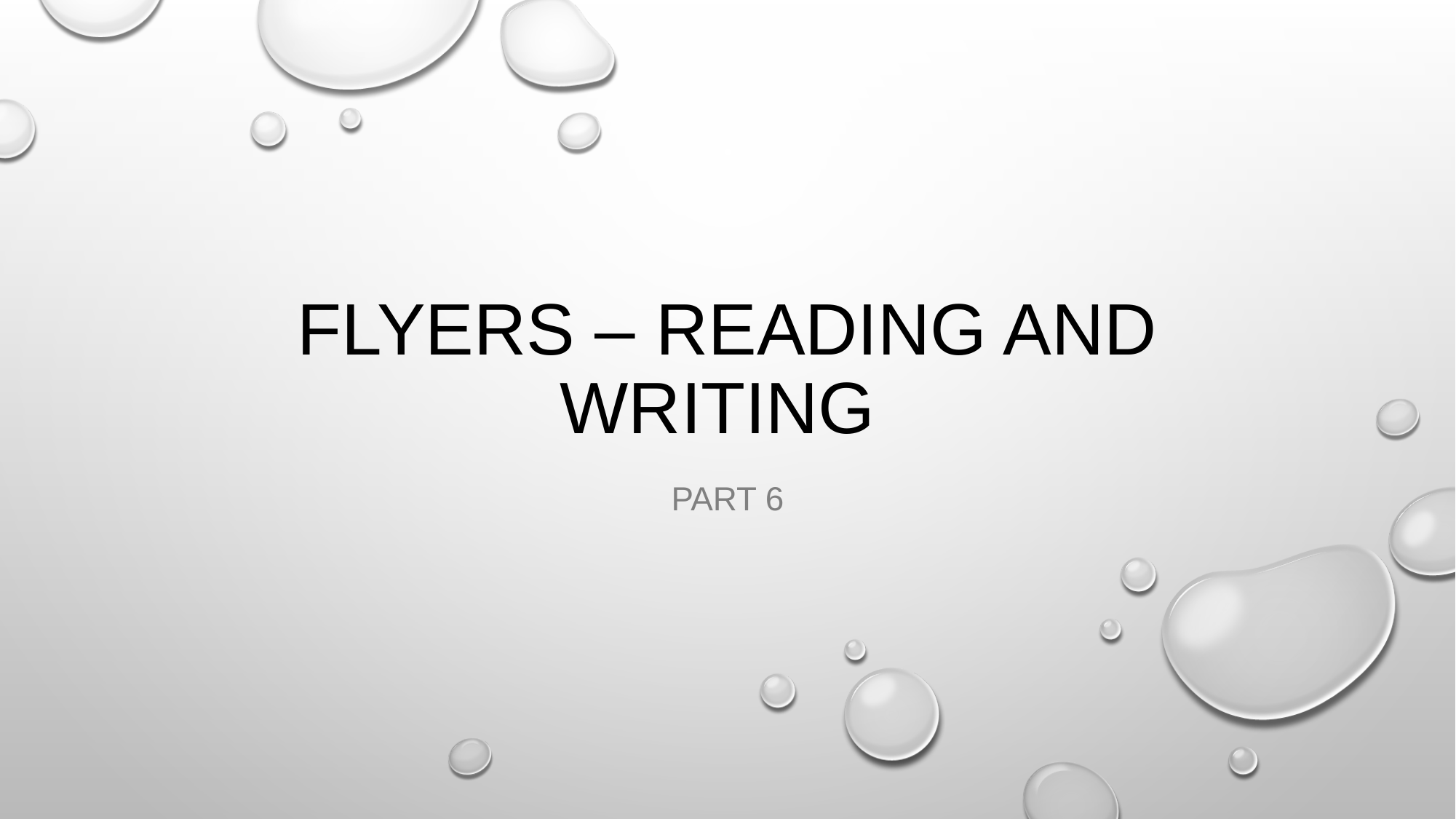

# Flyers – Reading and Writing
Part 6